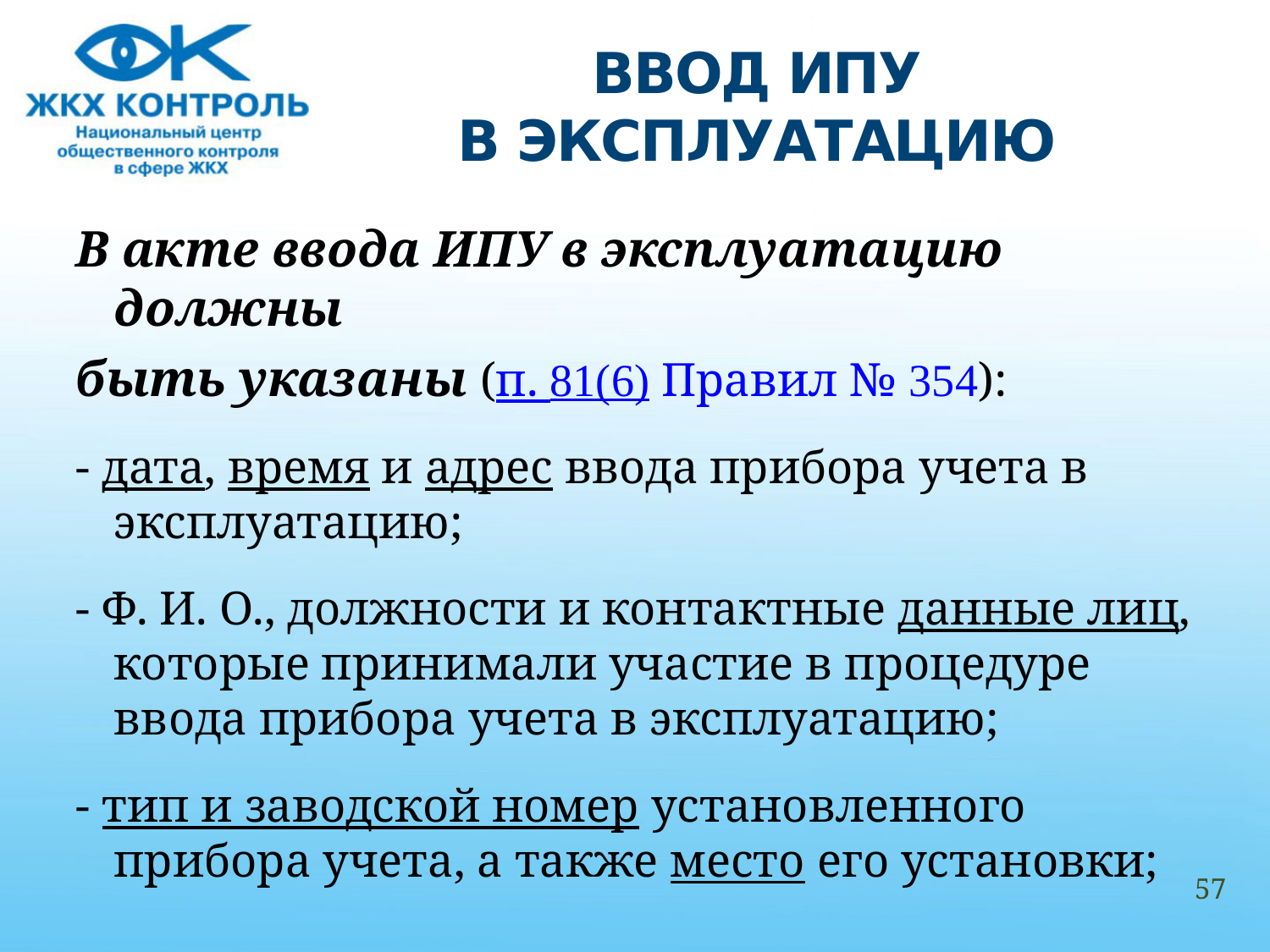

# ВВОД ИПУ В ЭКСПЛУАТАЦИЮ
В акте ввода ИПУ в эксплуатацию должны
быть указаны (п. 81(6) Правил № 354):
- дата, время и адрес ввода прибора учета в эксплуатацию;
- Ф. И. О., должности и контактные данные лиц, которые принимали участие в процедуре ввода прибора учета в эксплуатацию;
- тип и заводской номер установленного прибора учета, а также место его установки;
57